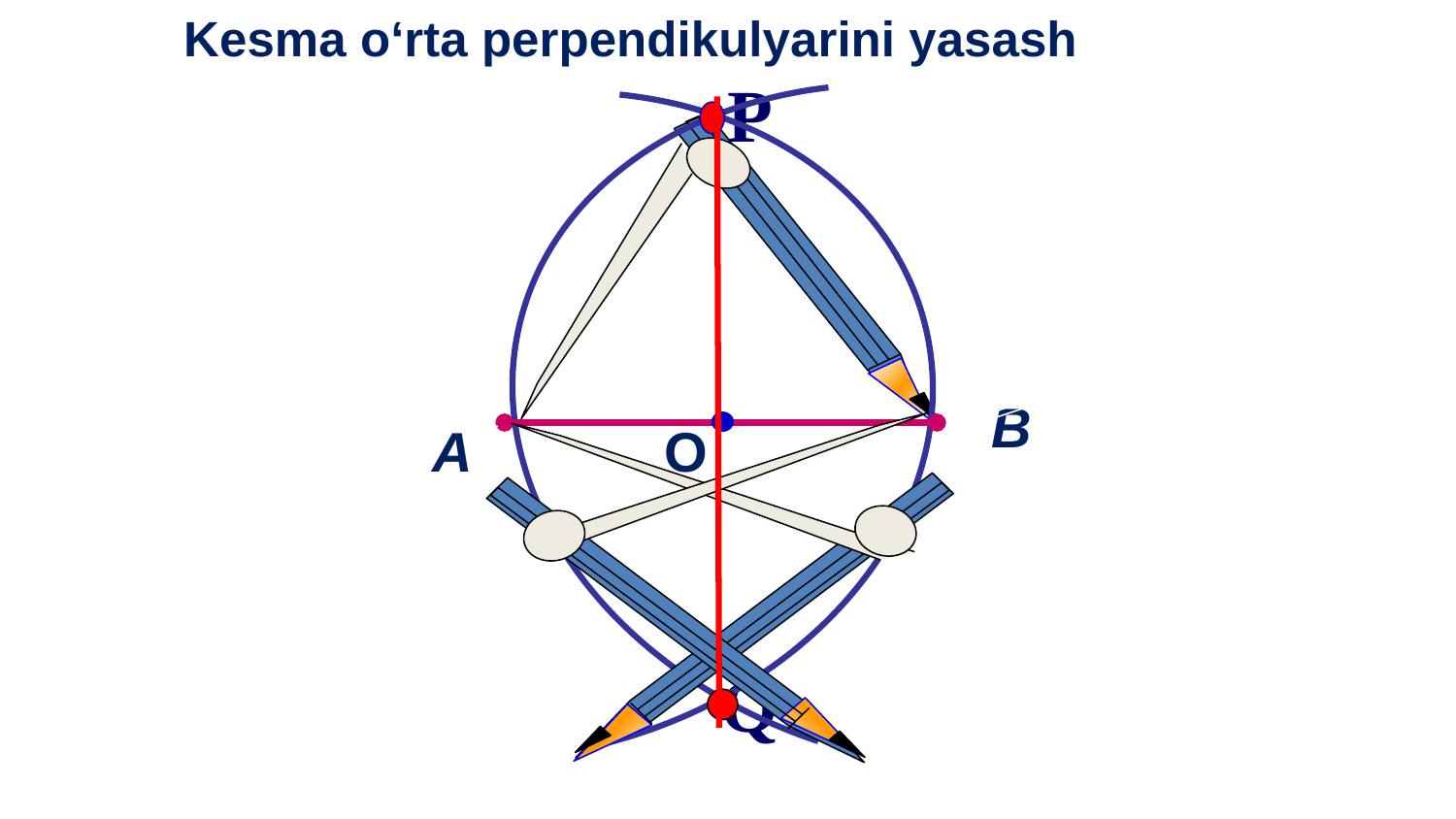

Kesma o‘rta perpendikulyarini yasash
P
Q

В
А

О